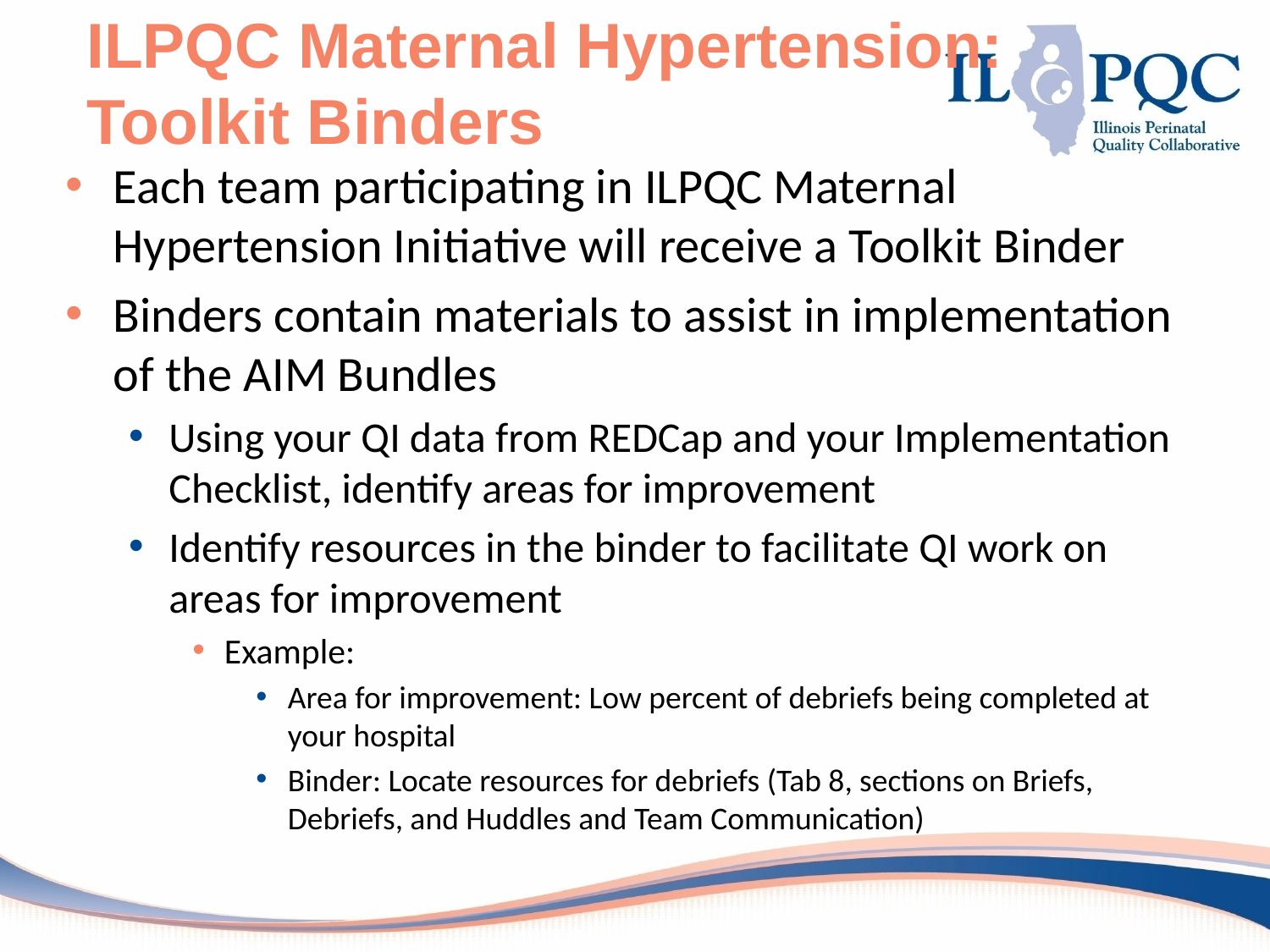

# ILPQC Maternal Hypertension: Toolkit Binders
Each team participating in ILPQC Maternal Hypertension Initiative will receive a Toolkit Binder
Binders contain materials to assist in implementation of the AIM Bundles
Using your QI data from REDCap and your Implementation Checklist, identify areas for improvement
Identify resources in the binder to facilitate QI work on areas for improvement
Example:
Area for improvement: Low percent of debriefs being completed at your hospital
Binder: Locate resources for debriefs (Tab 8, sections on Briefs, Debriefs, and Huddles and Team Communication)